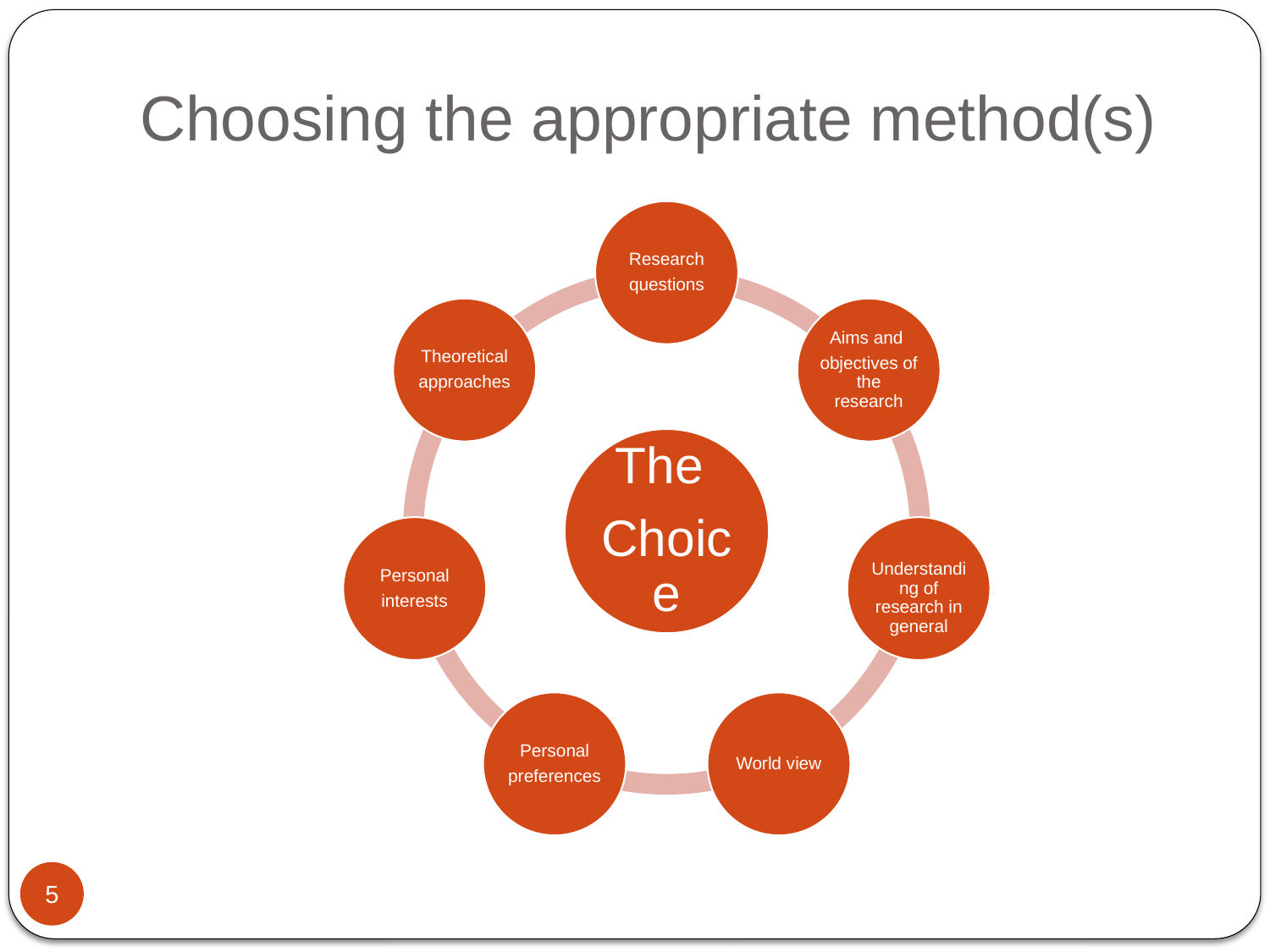

# Choosing the appropriate method(s)
The
Choice
Research
questions
Aims and
objectives of the research
 Understanding of research in general
World view
Personal
preferences
Personal
interests
Theoretical
approaches
5